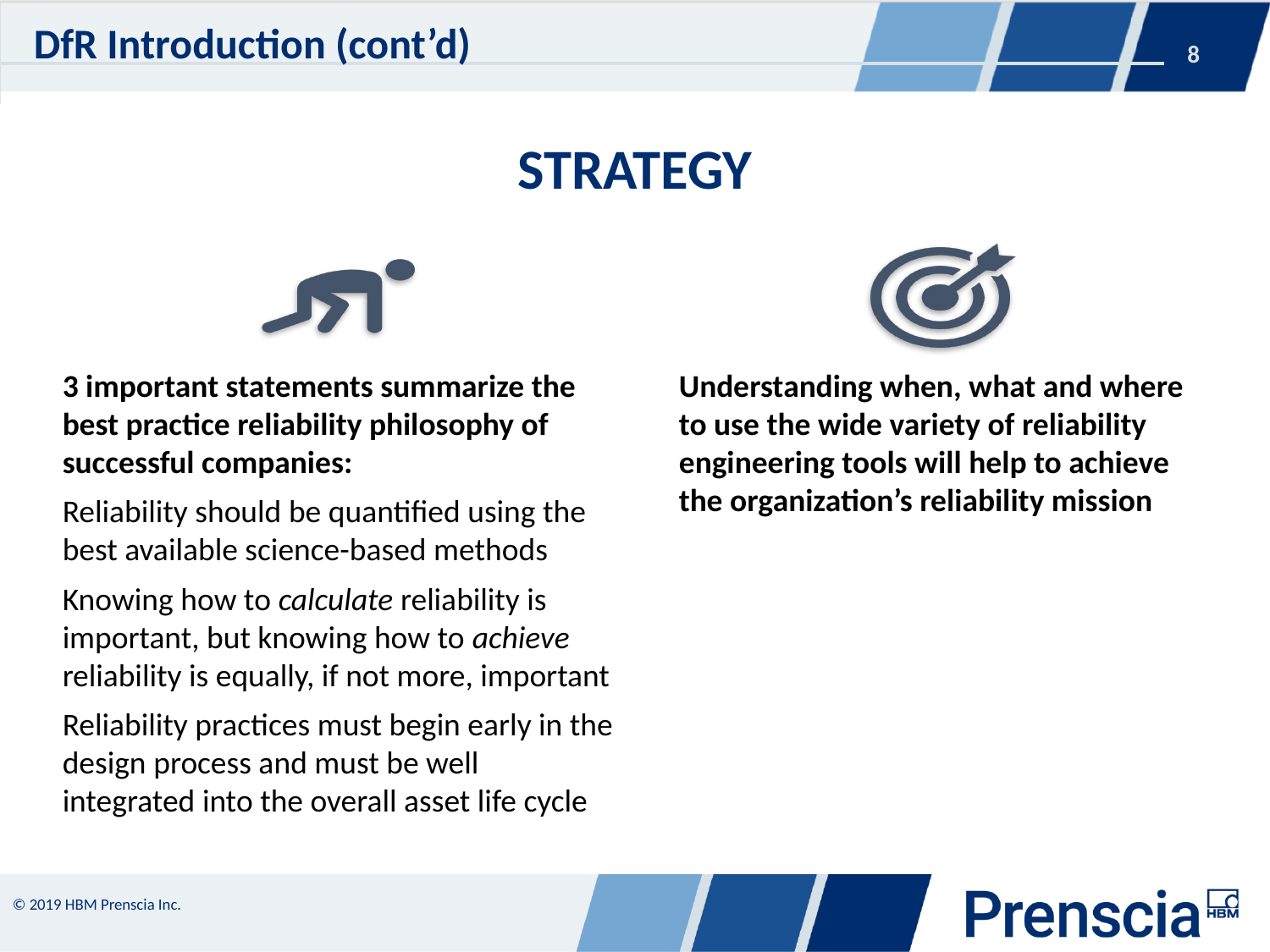

# DfR Introduction (cont’d)
STRATEGY

Understanding when, what and where to use the wide variety of reliability engineering tools will help to achieve the organization’s reliability mission

3 important statements summarize the best practice reliability philosophy of successful companies:
Reliability should be quantified using the best available science-based methods
Knowing how to calculate reliability is important, but knowing how to achieve reliability is equally, if not more, important
Reliability practices must begin early in the design process and must be well integrated into the overall asset life cycle